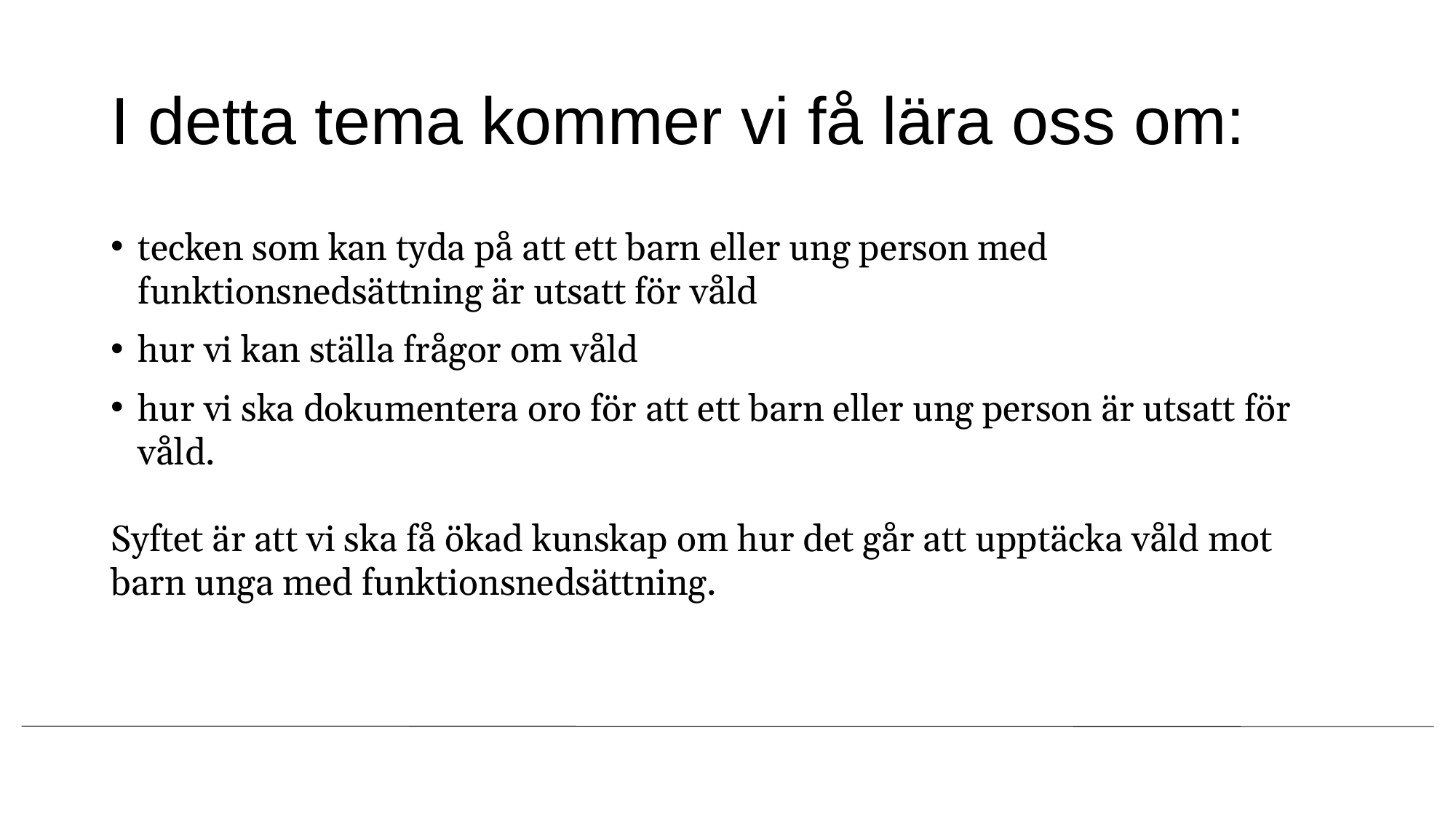

# I detta tema kommer vi få lära oss om:
tecken som kan tyda på att ett barn eller ung person med funktionsnedsättning är utsatt för våld
hur vi kan ställa frågor om våld
hur vi ska dokumentera oro för att ett barn eller ung person är utsatt för våld.
Syftet är att vi ska få ökad kunskap om hur det går att upptäcka våld mot barn unga med funktionsnedsättning.